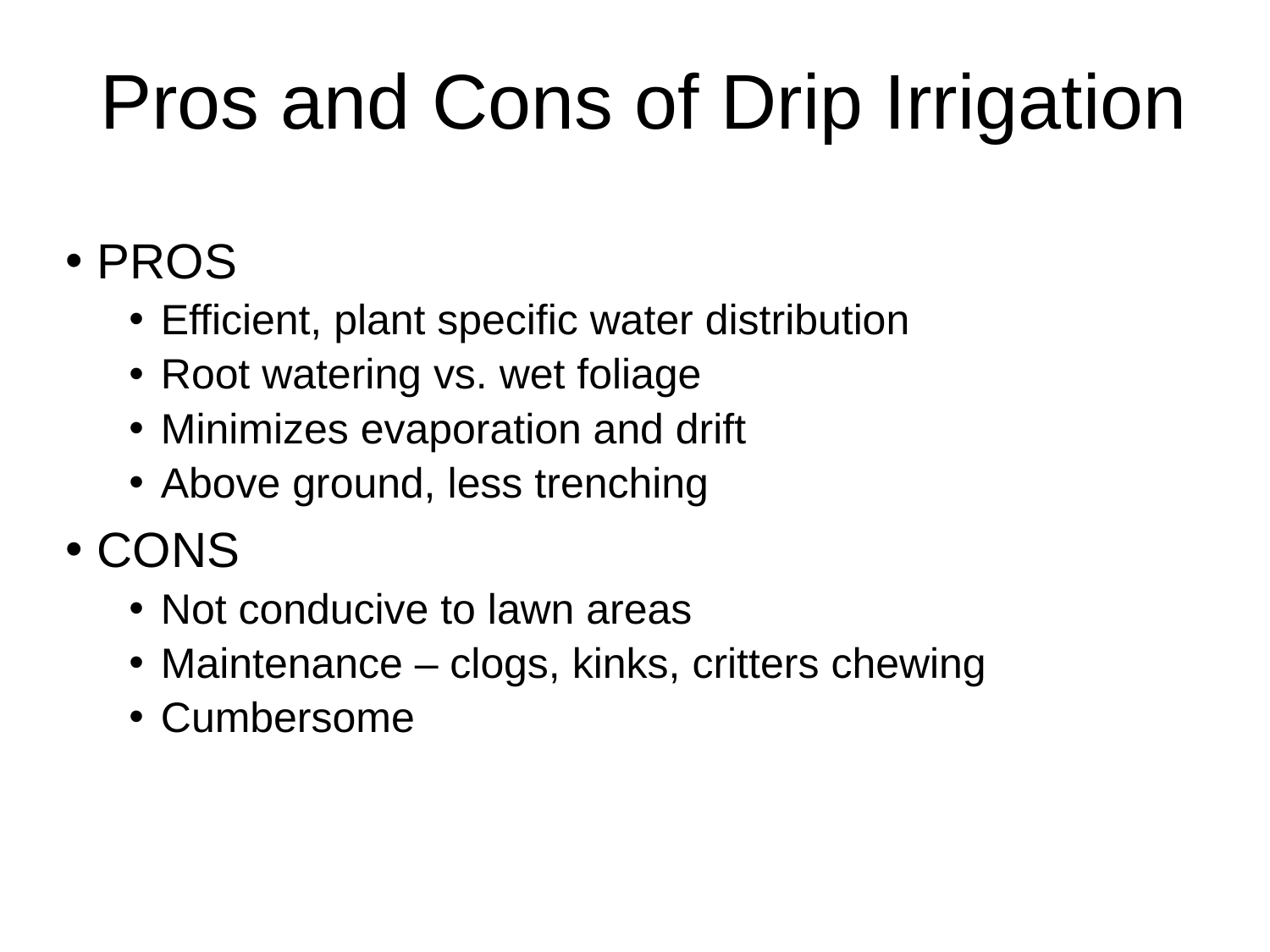

# Pros and Cons of Drip Irrigation
PROS
Efficient, plant specific water distribution
Root watering vs. wet foliage
Minimizes evaporation and drift
Above ground, less trenching
CONS
Not conducive to lawn areas
Maintenance – clogs, kinks, critters chewing
Cumbersome